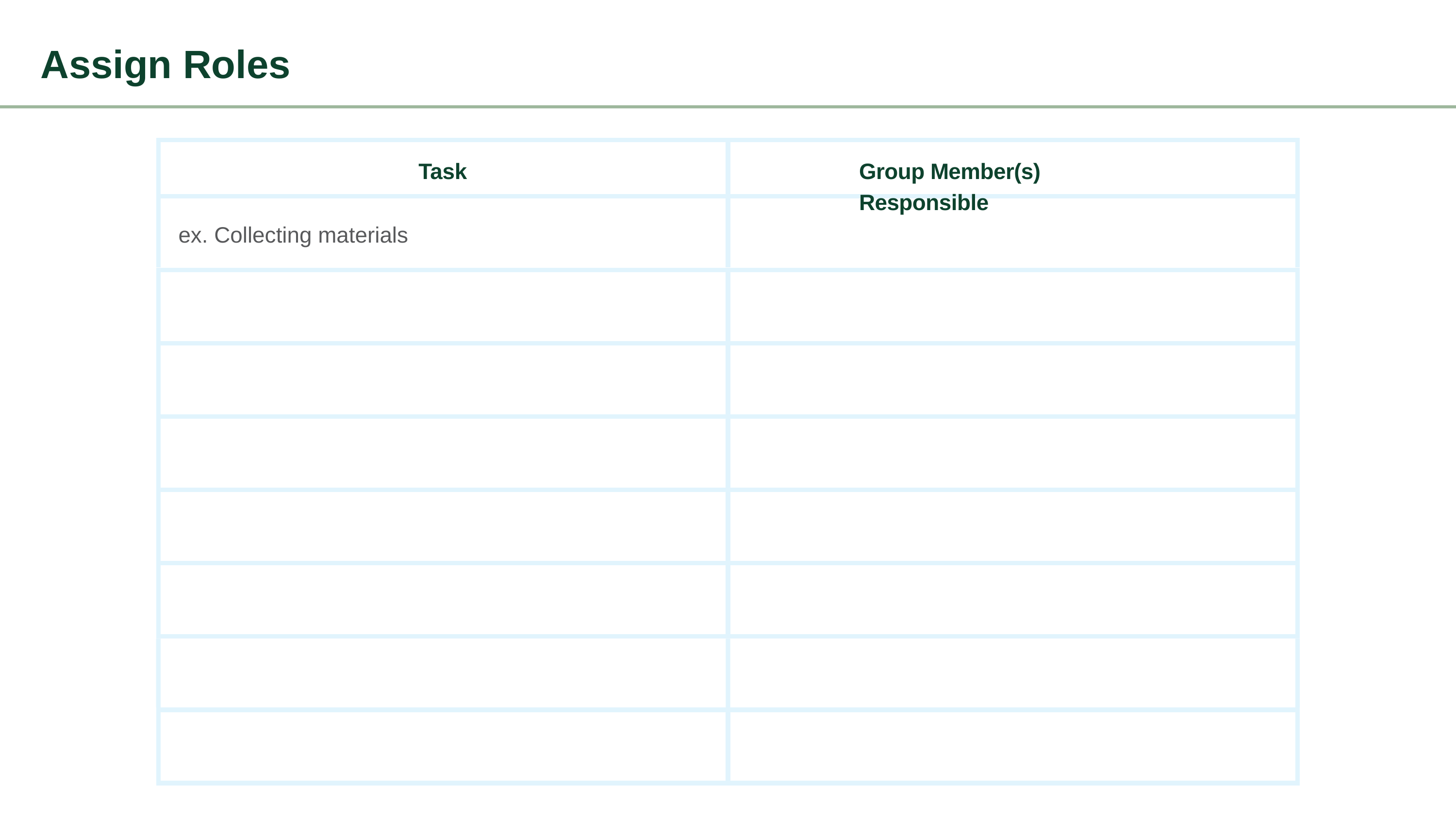

Assign Roles

Task
Group Member(s) Responsible
ex. Collecting materials